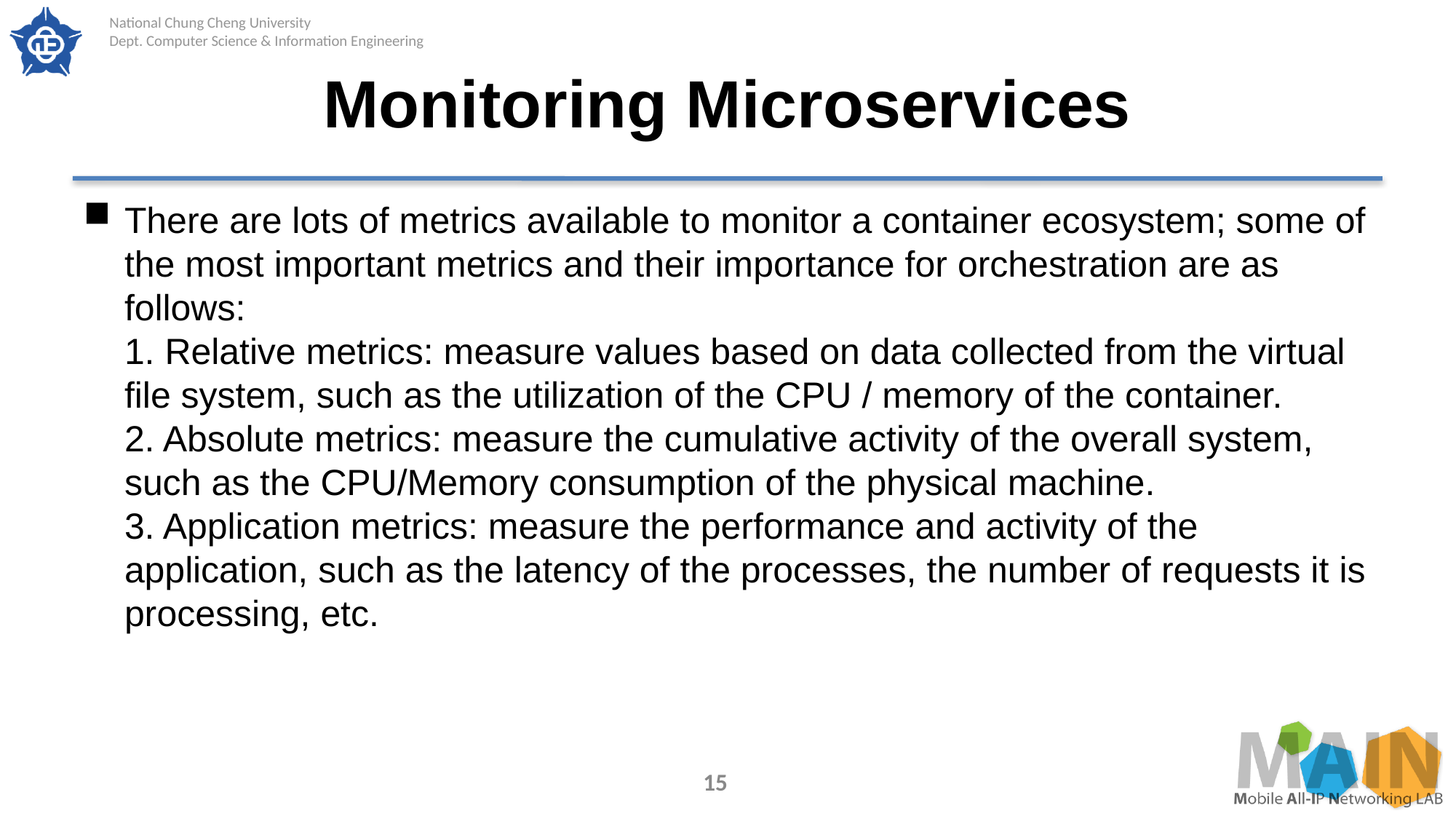

# Monitoring Microservices
There are lots of metrics available to monitor a container ecosystem; some of the most important metrics and their importance for orchestration are as follows:
1. Relative metrics: measure values based on data collected from the virtual file system, such as the utilization of the CPU / memory of the container.
2. Absolute metrics: measure the cumulative activity of the overall system, such as the CPU/Memory consumption of the physical machine.
3. Application metrics: measure the performance and activity of the application, such as the latency of the processes, the number of requests it is processing, etc.

15